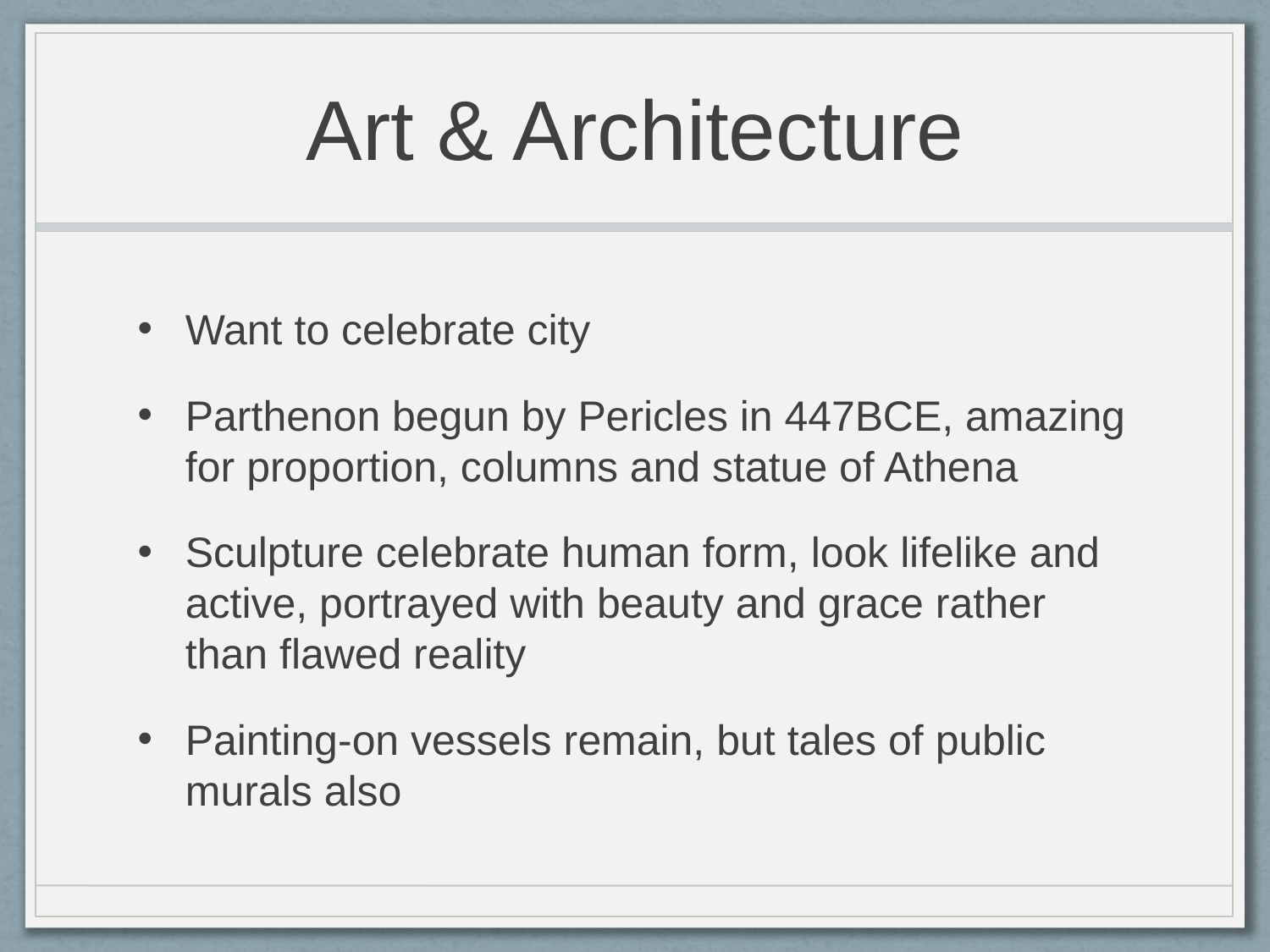

# Art & Architecture
Want to celebrate city
Parthenon begun by Pericles in 447BCE, amazing for proportion, columns and statue of Athena
Sculpture celebrate human form, look lifelike and active, portrayed with beauty and grace rather than flawed reality
Painting-on vessels remain, but tales of public murals also